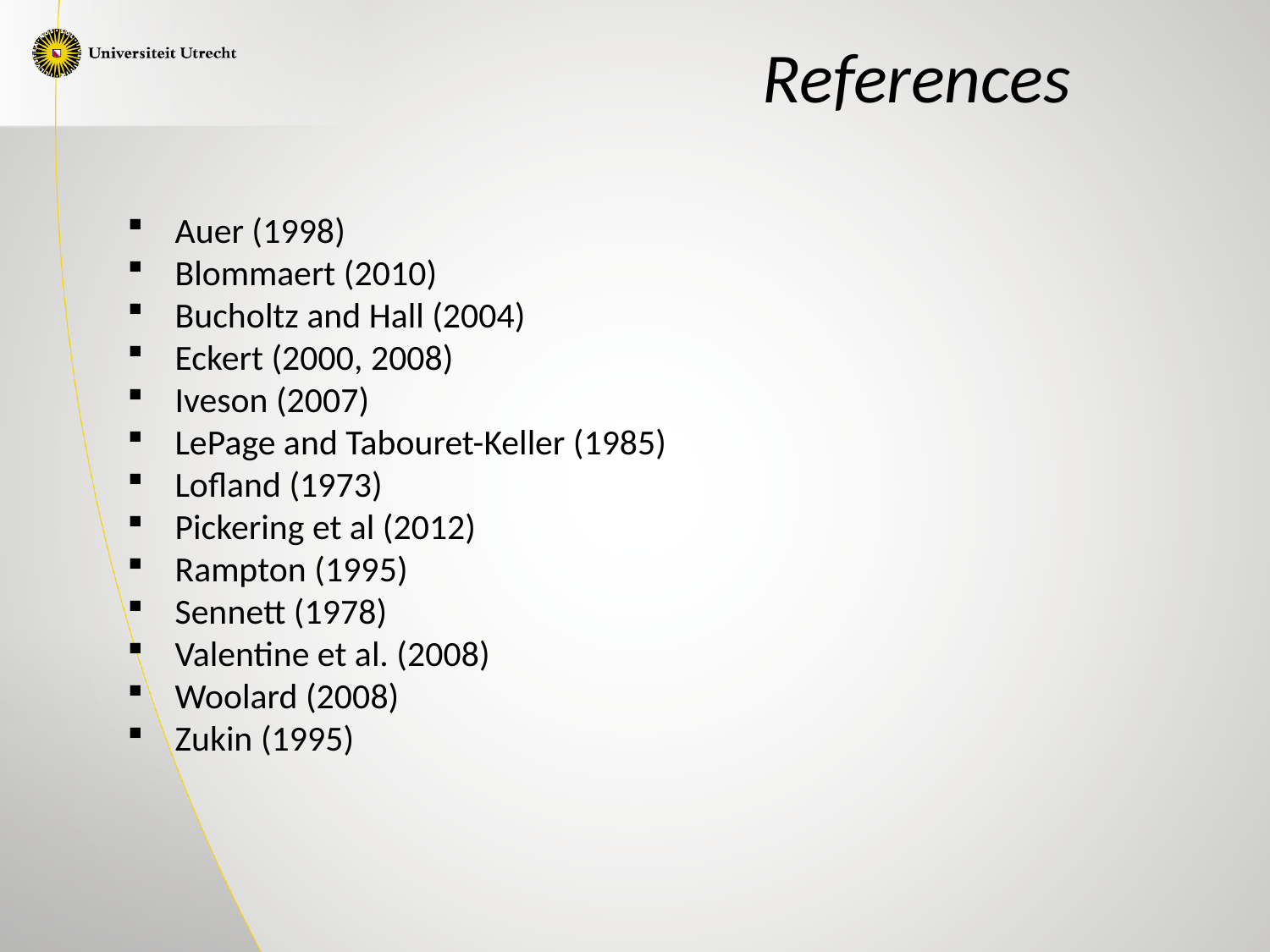

# References
Auer (1998)
Blommaert (2010)
Bucholtz and Hall (2004)
Eckert (2000, 2008)
Iveson (2007)
LePage and Tabouret-Keller (1985)
Lofland (1973)
Pickering et al (2012)
Rampton (1995)
Sennett (1978)
Valentine et al. (2008)
Woolard (2008)
Zukin (1995)